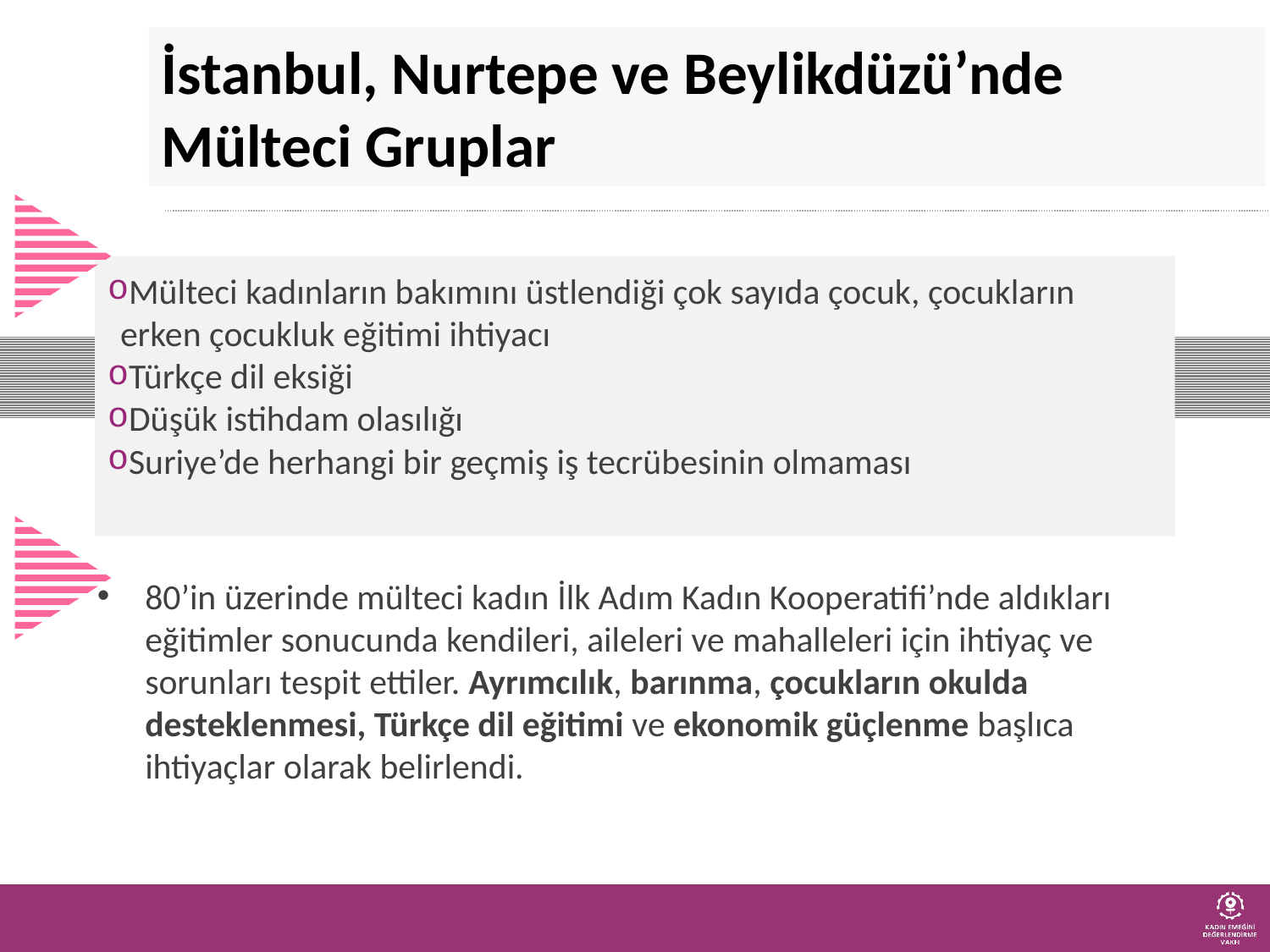

İstanbul, Nurtepe ve Beylikdüzü’nde Mülteci Gruplar

Mülteci kadınların bakımını üstlendiği çok sayıda çocuk, çocukların erken çocukluk eğitimi ihtiyacı
Türkçe dil eksiği
Düşük istihdam olasılığı
Suriye’de herhangi bir geçmiş iş tecrübesinin olmaması

80’in üzerinde mülteci kadın İlk Adım Kadın Kooperatifi’nde aldıkları eğitimler sonucunda kendileri, aileleri ve mahalleleri için ihtiyaç ve sorunları tespit ettiler. Ayrımcılık, barınma, çocukların okulda desteklenmesi, Türkçe dil eğitimi ve ekonomik güçlenme başlıca ihtiyaçlar olarak belirlendi.